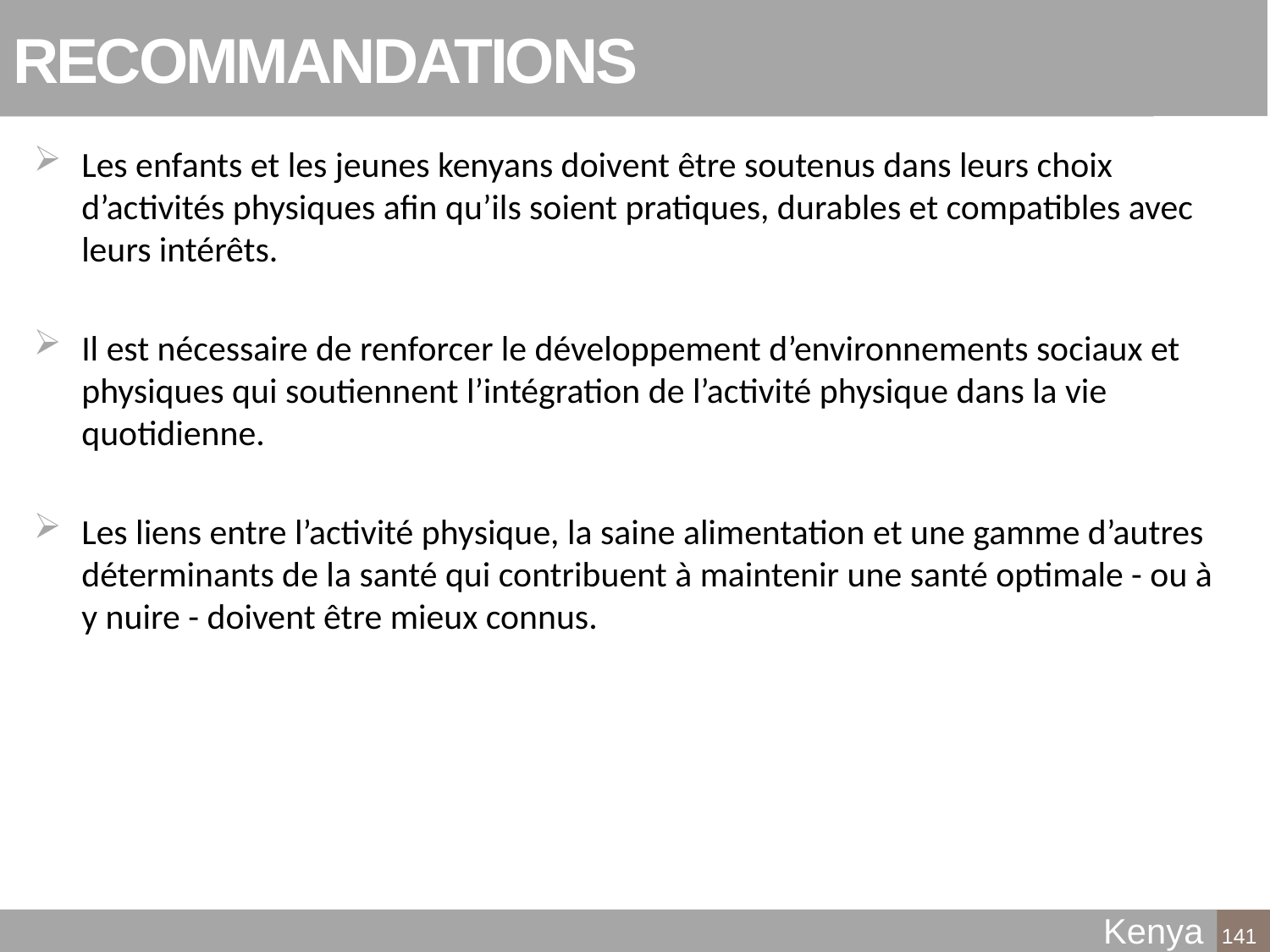

# RECOMMANDATIONS

Les enfants et les jeunes kenyans doivent être soutenus dans leurs choix d’activités physiques afin qu’ils soient pratiques, durables et compatibles avec leurs intérêts.

Il est nécessaire de renforcer le développement d’environnements sociaux et physiques qui soutiennent l’intégration de l’activité physique dans la vie quotidienne.

Les liens entre l’activité physique, la saine alimentation et une gamme d’autres déterminants de la santé qui contribuent à maintenir une santé optimale - ou à y nuire - doivent être mieux connus.
Kenya